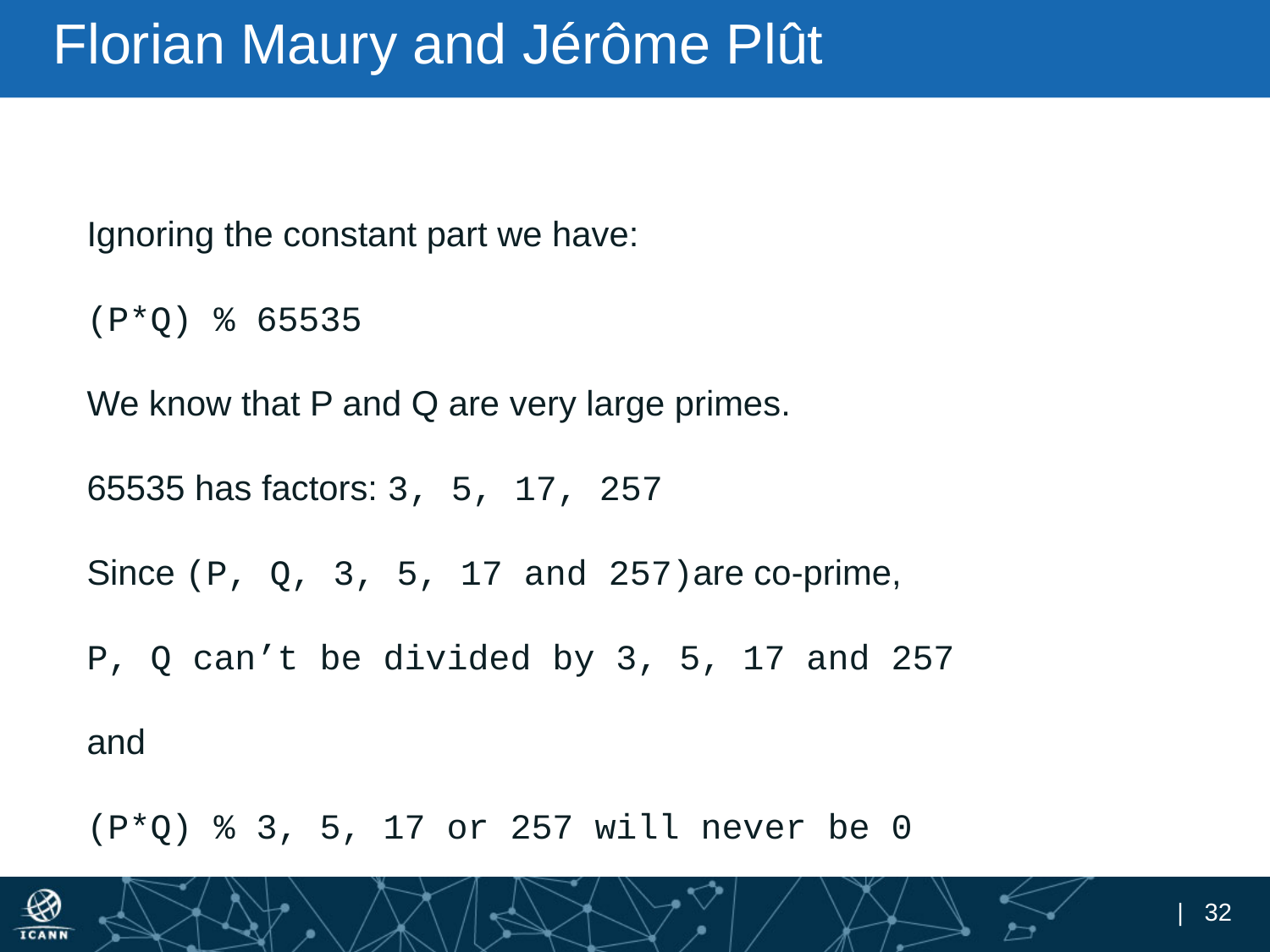

# Florian Maury and Jérôme Plût
Ignoring the constant part we have:

(P*Q) % 65535

We know that P and Q are very large primes.

65535 has factors: 3, 5, 17, 257

Since (P, Q, 3, 5, 17 and 257)are co-prime,

P, Q can’t be divided by 3, 5, 17 and 257

and

(P*Q) % 3, 5, 17 or 257 will never be 0